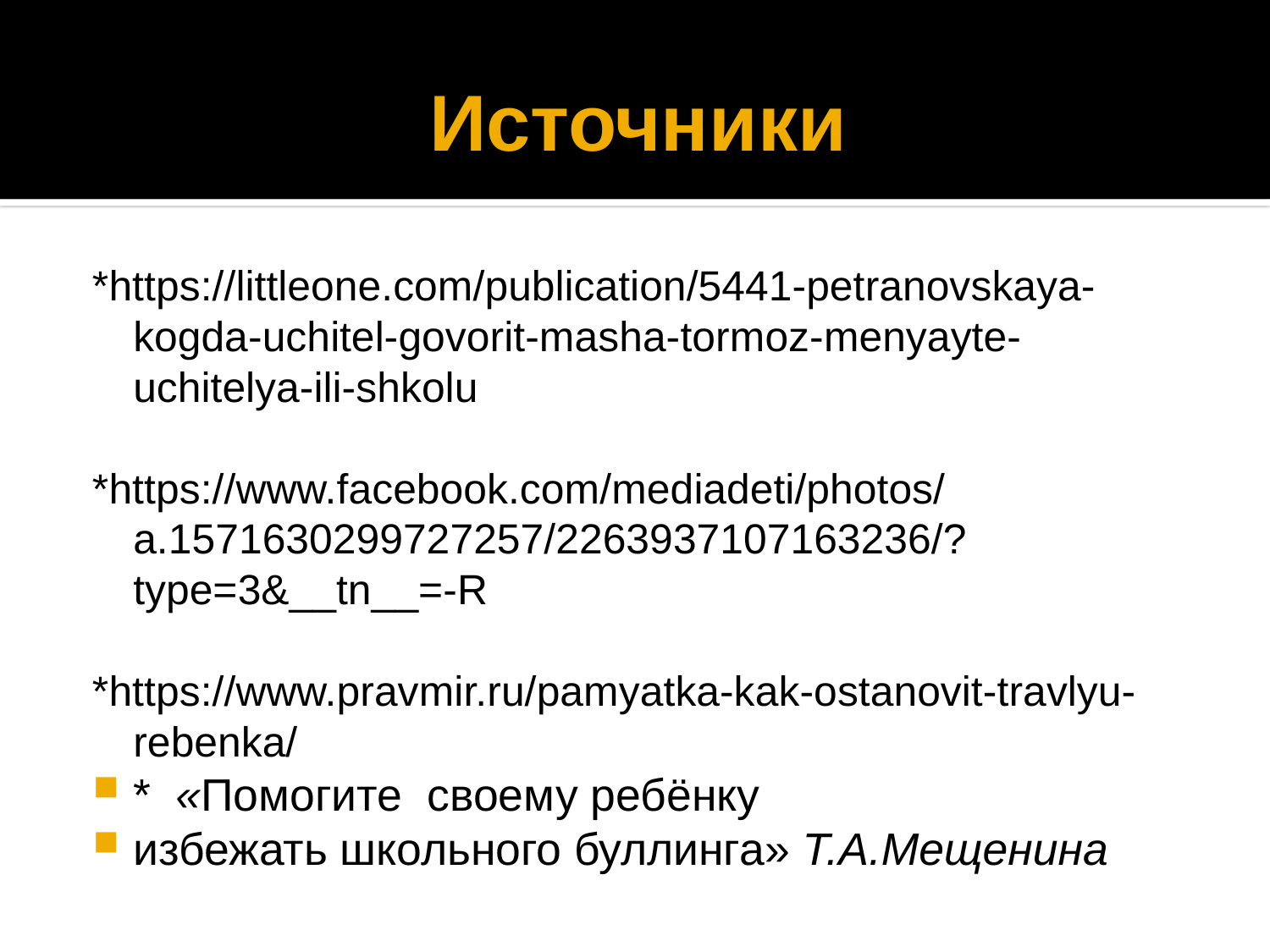

# Источники
*https://littleone.com/publication/5441-petranovskaya-kogda-uchitel-govorit-masha-tormoz-menyayte-uchitelya-ili-shkolu

*https://www.facebook.com/mediadeti/photos/a.1571630299727257/2263937107163236/?type=3&__tn__=-R

*https://www.pravmir.ru/pamyatka-kak-ostanovit-travlyu-rebenka/
*  «Помогите  своему ребёнку
избежать школьного буллинга» Т.А.Мещенина